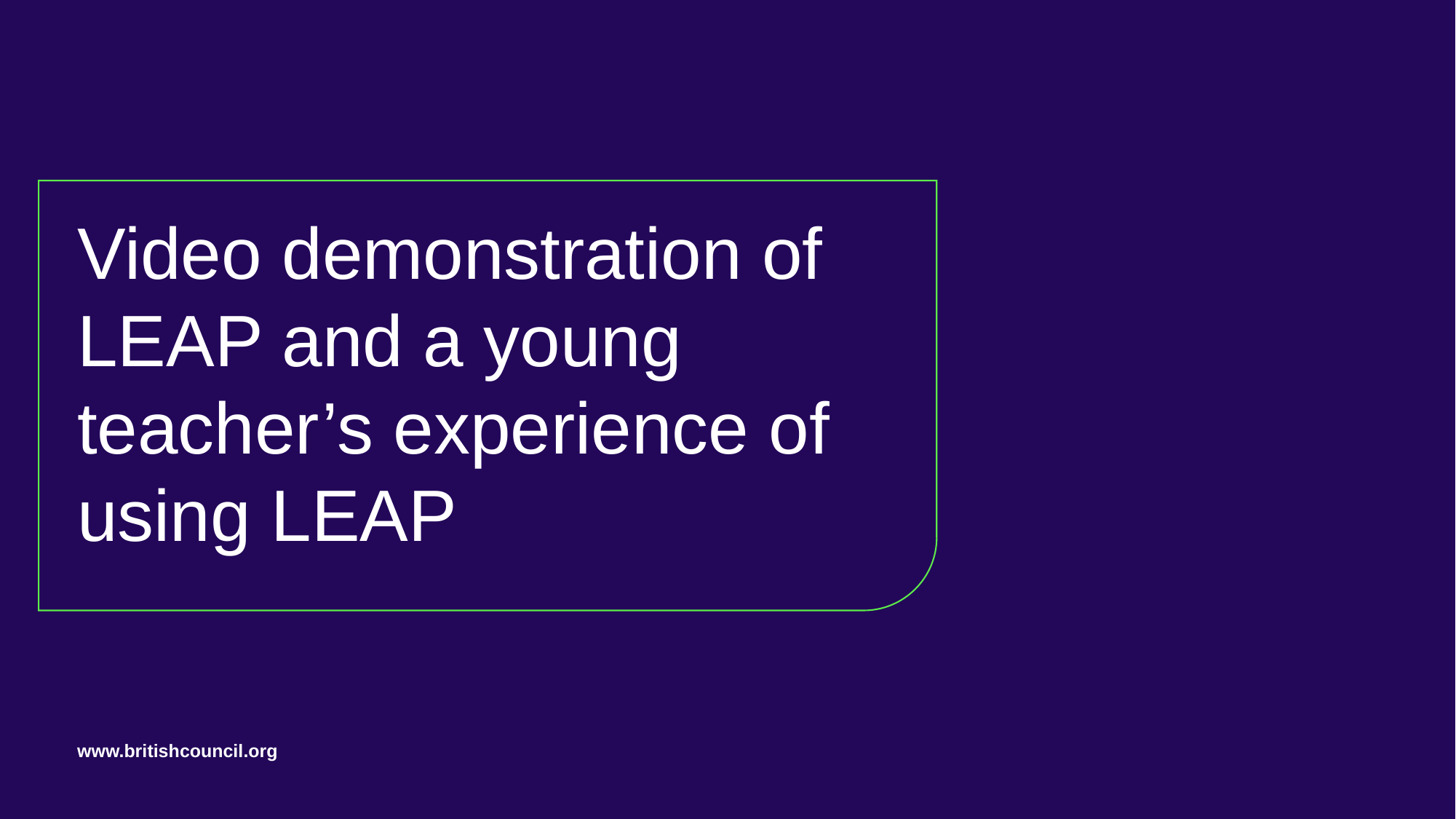

# Video demonstration of LEAP and a young teacher’s experience of using LEAP